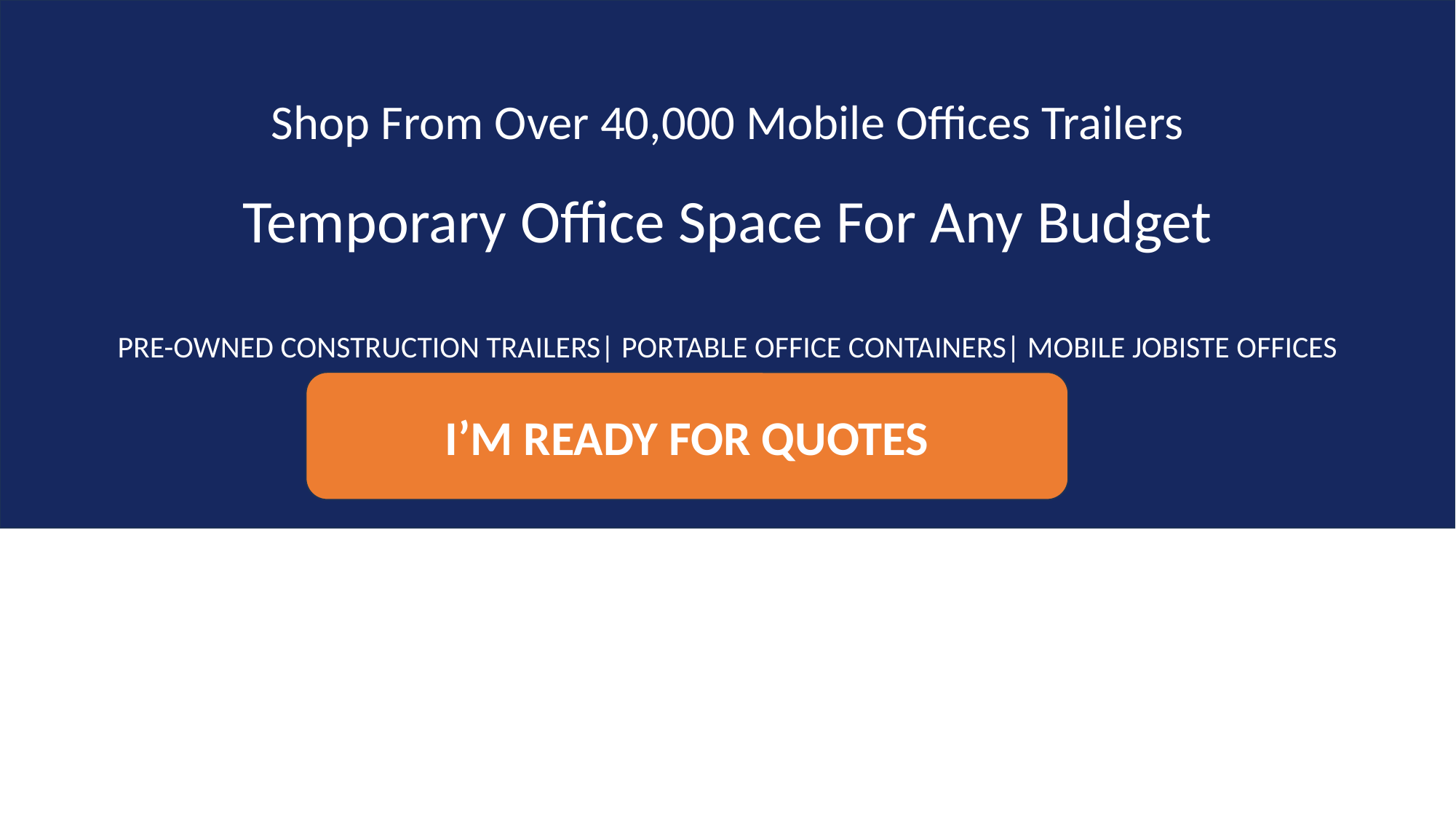

Shop From Over 40,000 Mobile Offices Trailers

Temporary Office Space For Any Budget

PRE-OWNED CONSTRUCTION TRAILERS| PORTABLE OFFICE CONTAINERS| MOBILE JOBISTE OFFICES

I’M READY FOR QUOTES